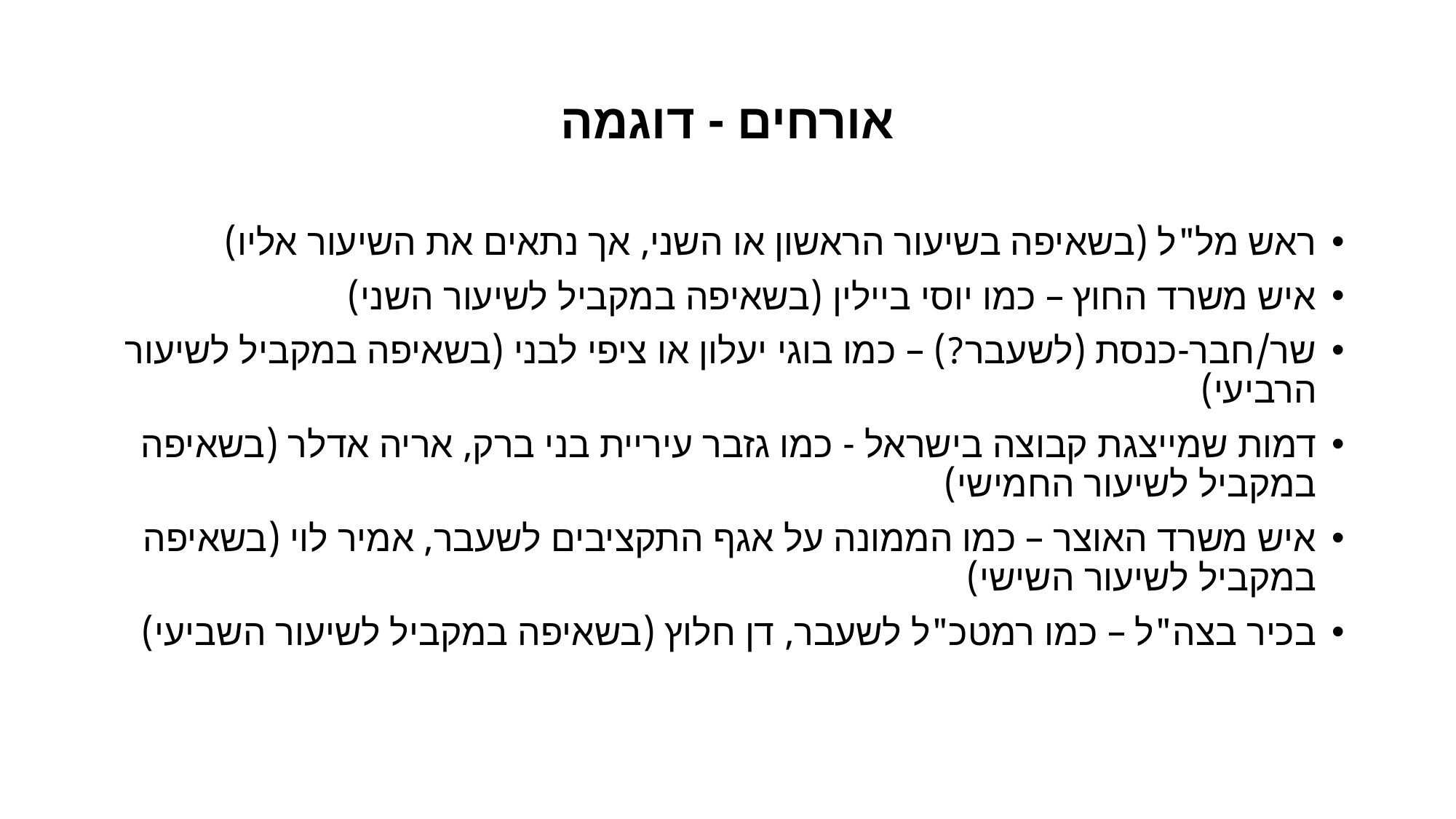

# אורחים - דוגמה
ראש מל"ל (בשאיפה בשיעור הראשון או השני, אך נתאים את השיעור אליו)
איש משרד החוץ – כמו יוסי ביילין (בשאיפה במקביל לשיעור השני)
שר/חבר-כנסת (לשעבר?) – כמו בוגי יעלון או ציפי לבני (בשאיפה במקביל לשיעור הרביעי)
דמות שמייצגת קבוצה בישראל - כמו גזבר עיריית בני ברק, אריה אדלר (בשאיפה במקביל לשיעור החמישי)
איש משרד האוצר – כמו הממונה על אגף התקציבים לשעבר, אמיר לוי (בשאיפה במקביל לשיעור השישי)
בכיר בצה"ל – כמו רמטכ"ל לשעבר, דן חלוץ (בשאיפה במקביל לשיעור השביעי)